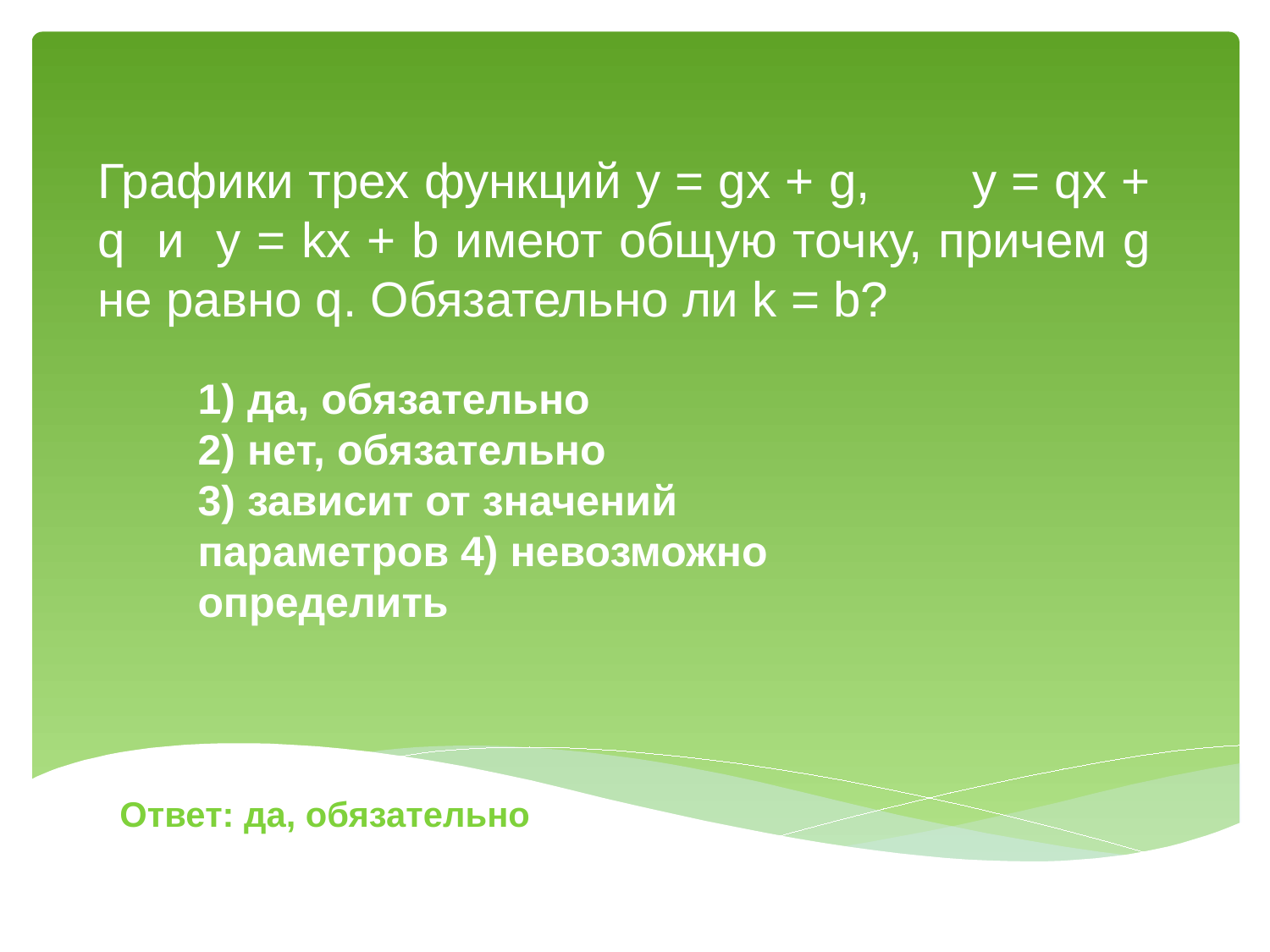

# Графики трех функций y = gx + g,       y = qx + q  и  y = kx + b имеют общую точку, причем g не равно q. Обязательно ли k = b?
1) да, обязательно
2) нет, обязательно
3) зависит от значений параметров 4) невозможно определить
Ответ: да, обязательно